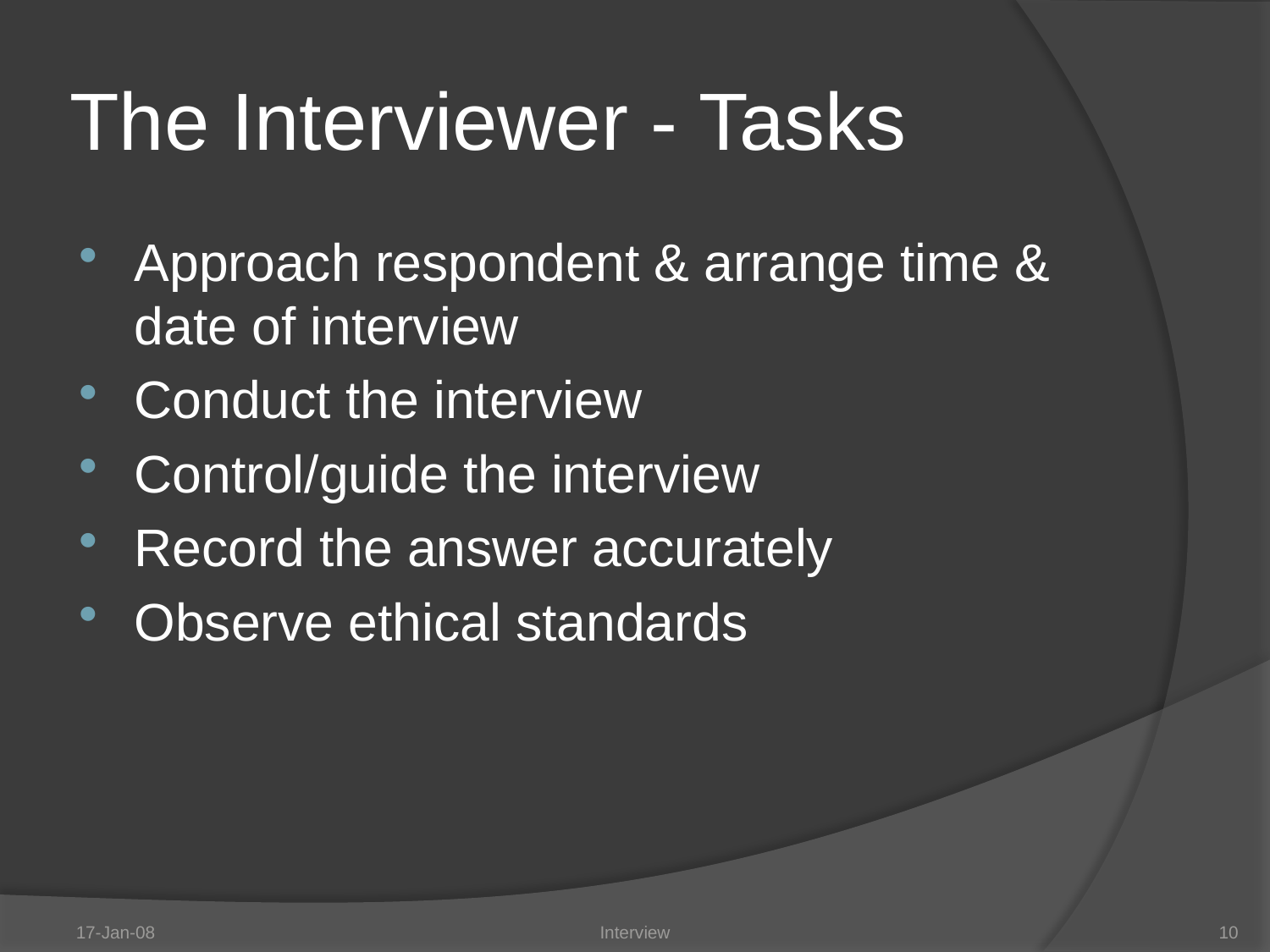

# The Interviewer - Tasks
Approach respondent & arrange time & date of interview
Conduct the interview
Control/guide the interview
Record the answer accurately
Observe ethical standards

17-Jan-08
Interview
10